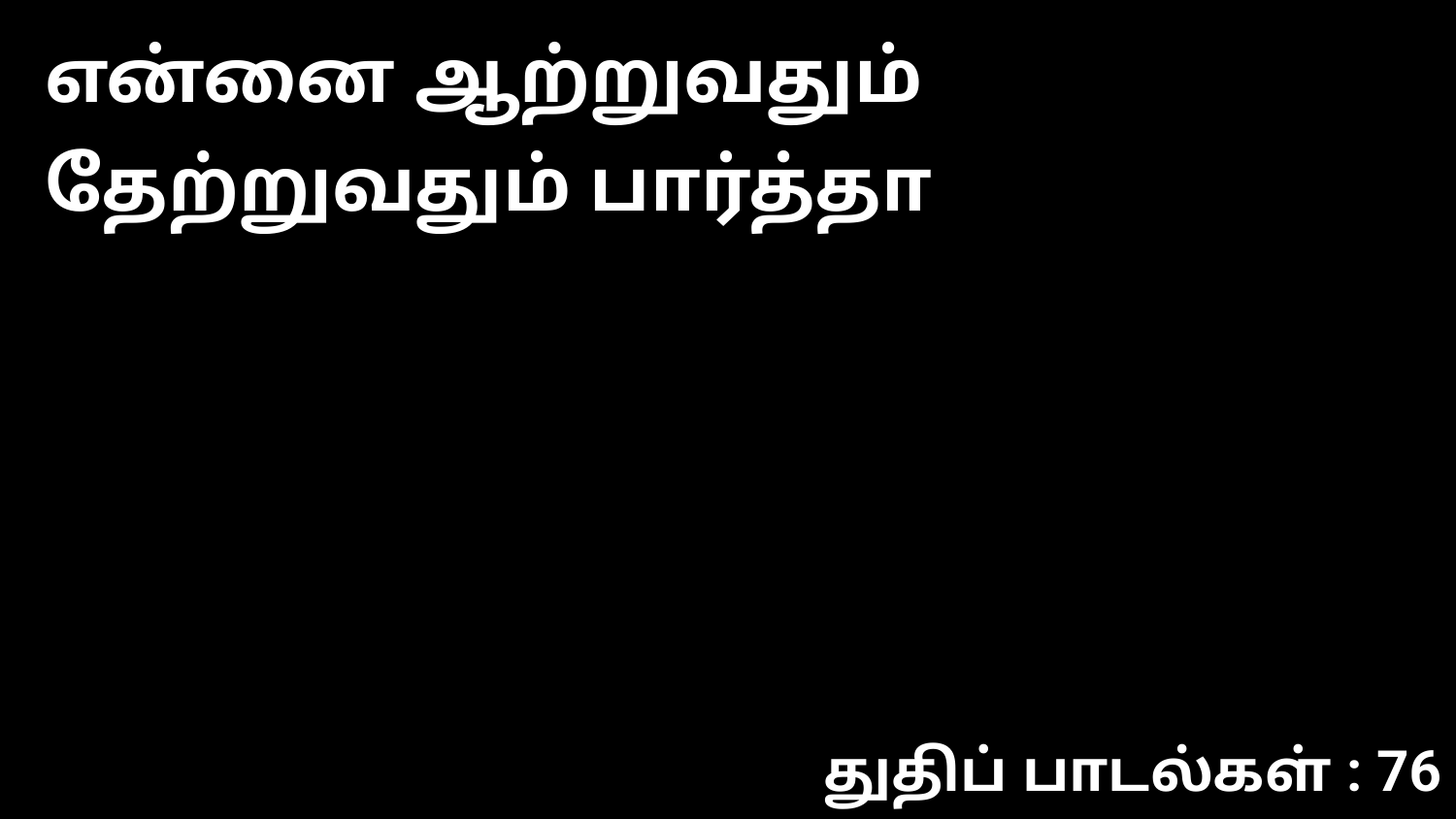

என்னை ஆற்றுவதும் தேற்றுவதும் பார்த்தா
துதிப் பாடல்கள் : 76